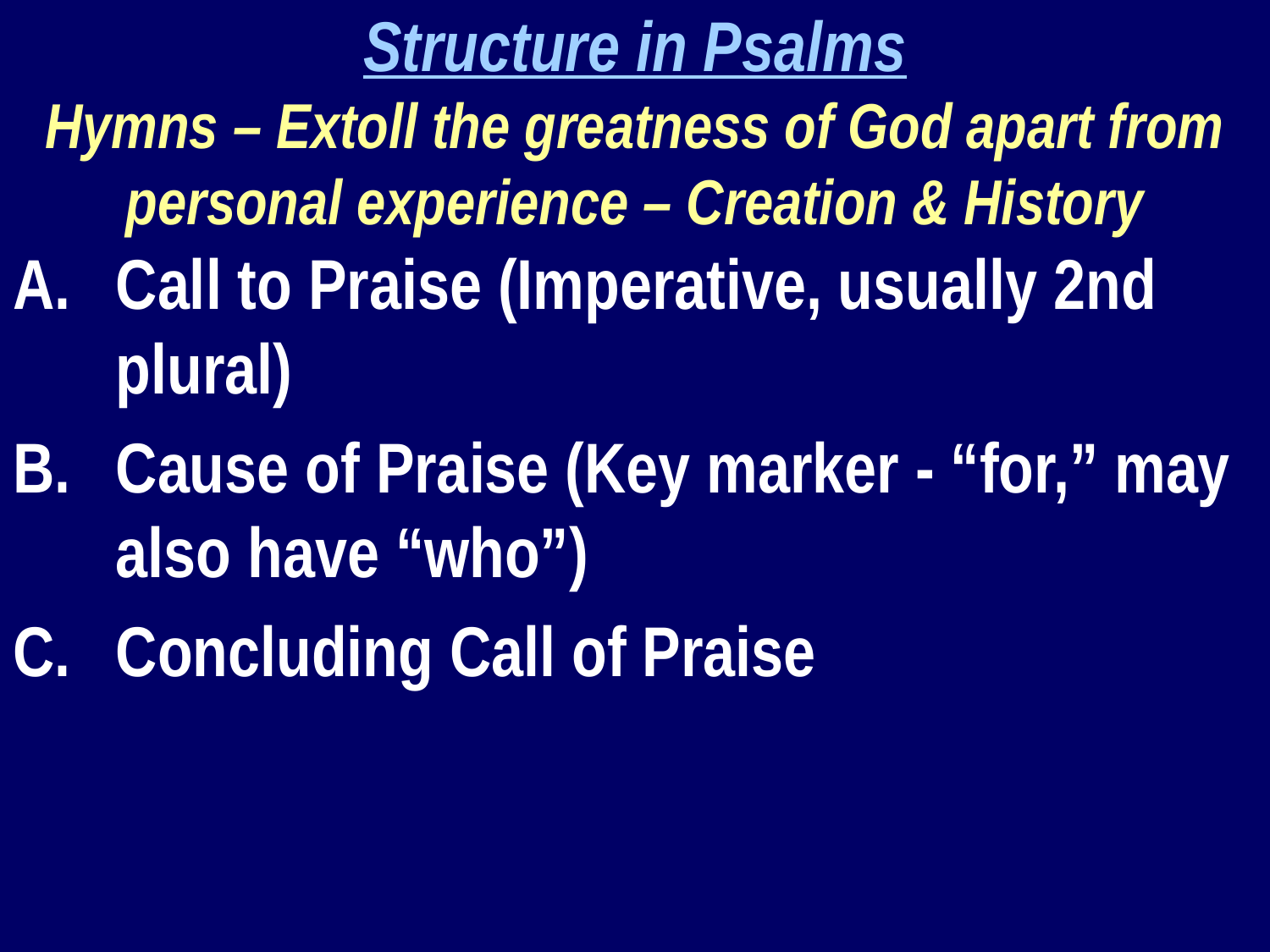

Structure in Psalms
Hymns – Extoll the greatness of God apart from personal experience – Creation & History
Call to Praise (Imperative, usually 2nd plural)
Cause of Praise (Key marker - “for,” may also have “who”)
Concluding Call of Praise